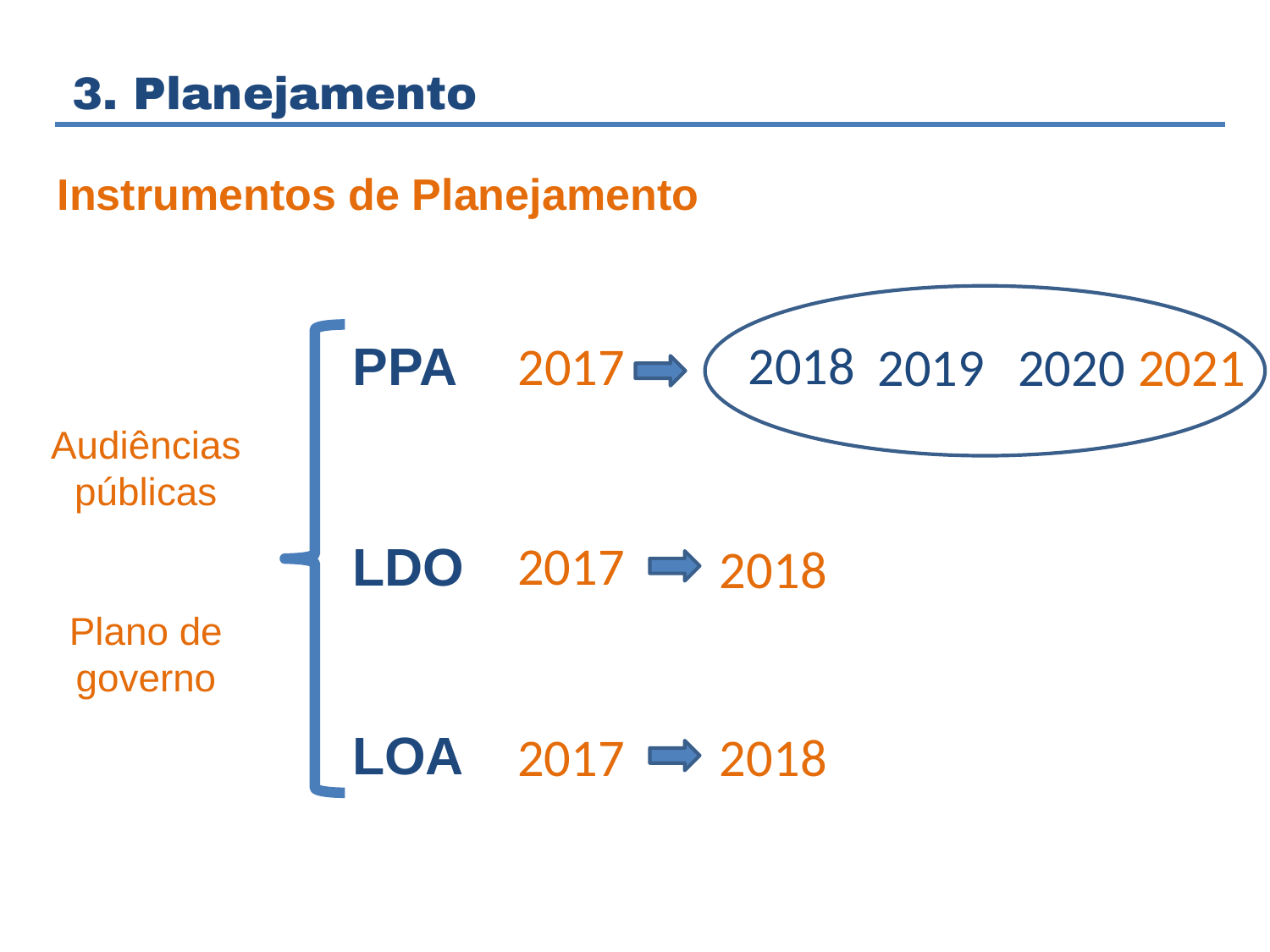

3. Planejamento
Instrumentos de Planejamento

2018
PPA
2017
2019
2020
2021

Audiências públicas

Plano de governo

2017
LDO
2018

LOA
2017
2018